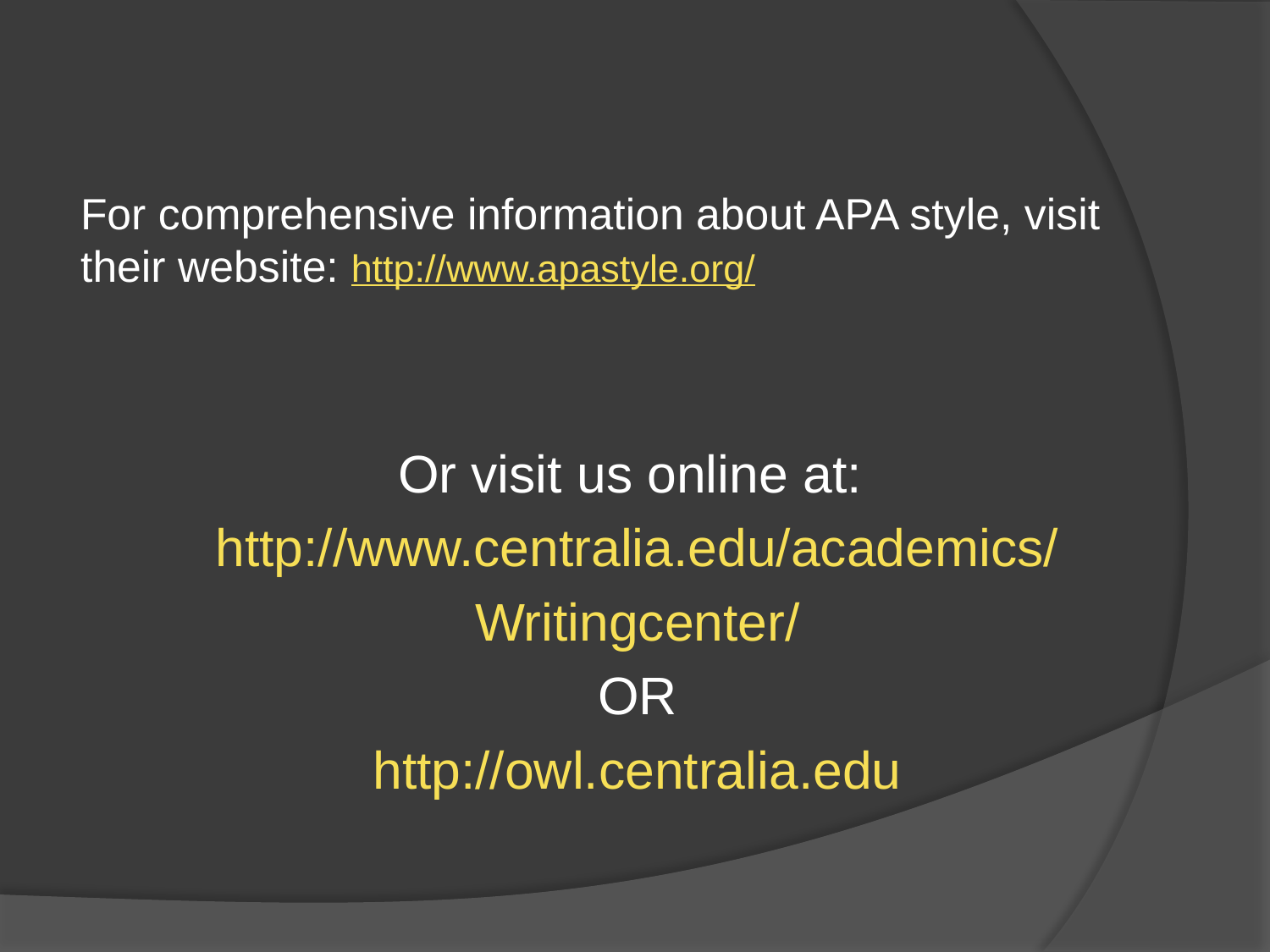

# For comprehensive information about APA style, visit their website: http://www.apastyle.org/
Or visit us online at:
http://www.centralia.edu/academics/
Writingcenter/
OR
http://owl.centralia.edu